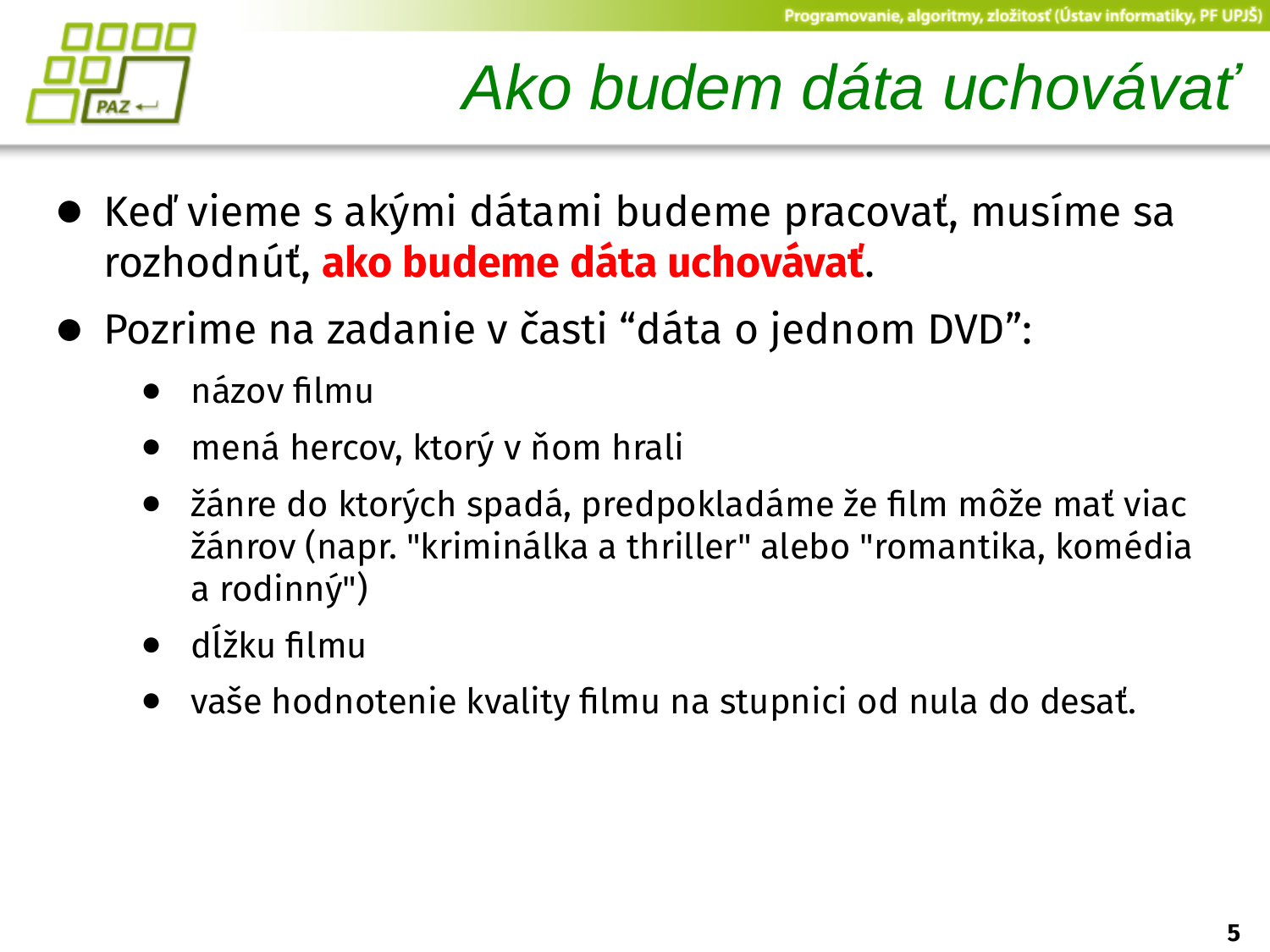

# Ako budem dáta uchovávať
Keď vieme s akými dátami budeme pracovať, musíme sa rozhodnúť, ako budeme dáta uchovávať.
Pozrime na zadanie v časti “dáta o jednom DVD”:
názov filmu
mená hercov, ktorý v ňom hrali
žánre do ktorých spadá, predpokladáme že film môže mať viac žánrov (napr. "kriminálka a thriller" alebo "romantika, komédia a rodinný")
dĺžku filmu
vaše hodnotenie kvality filmu na stupnici od nula do desať.